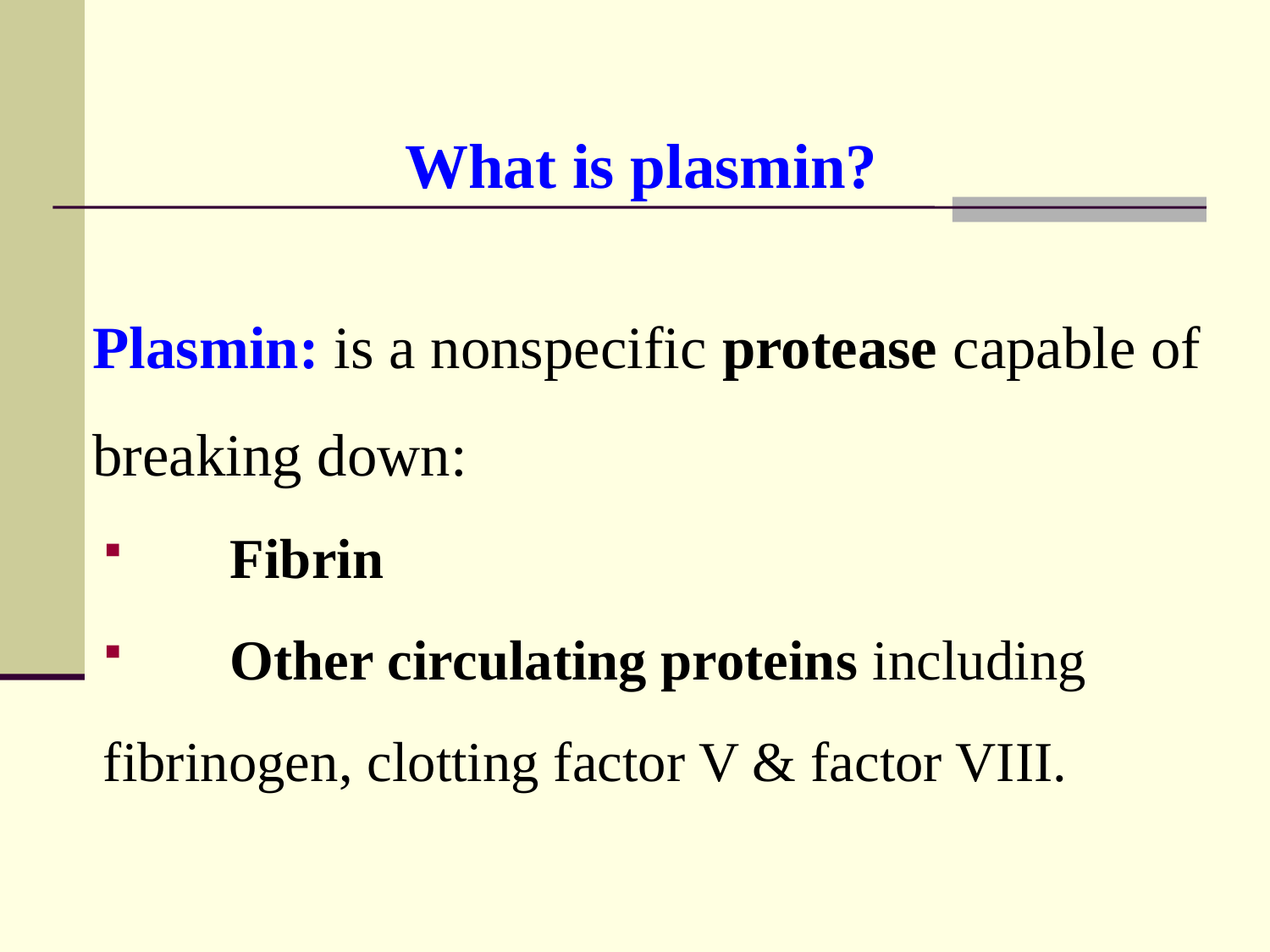

What is plasmin?

   Plasmin: is a nonspecific protease capable of
   breaking down:
	Fibrin
	Other circulating proteins including 	fibrinogen, clotting factor V & factor VIII.